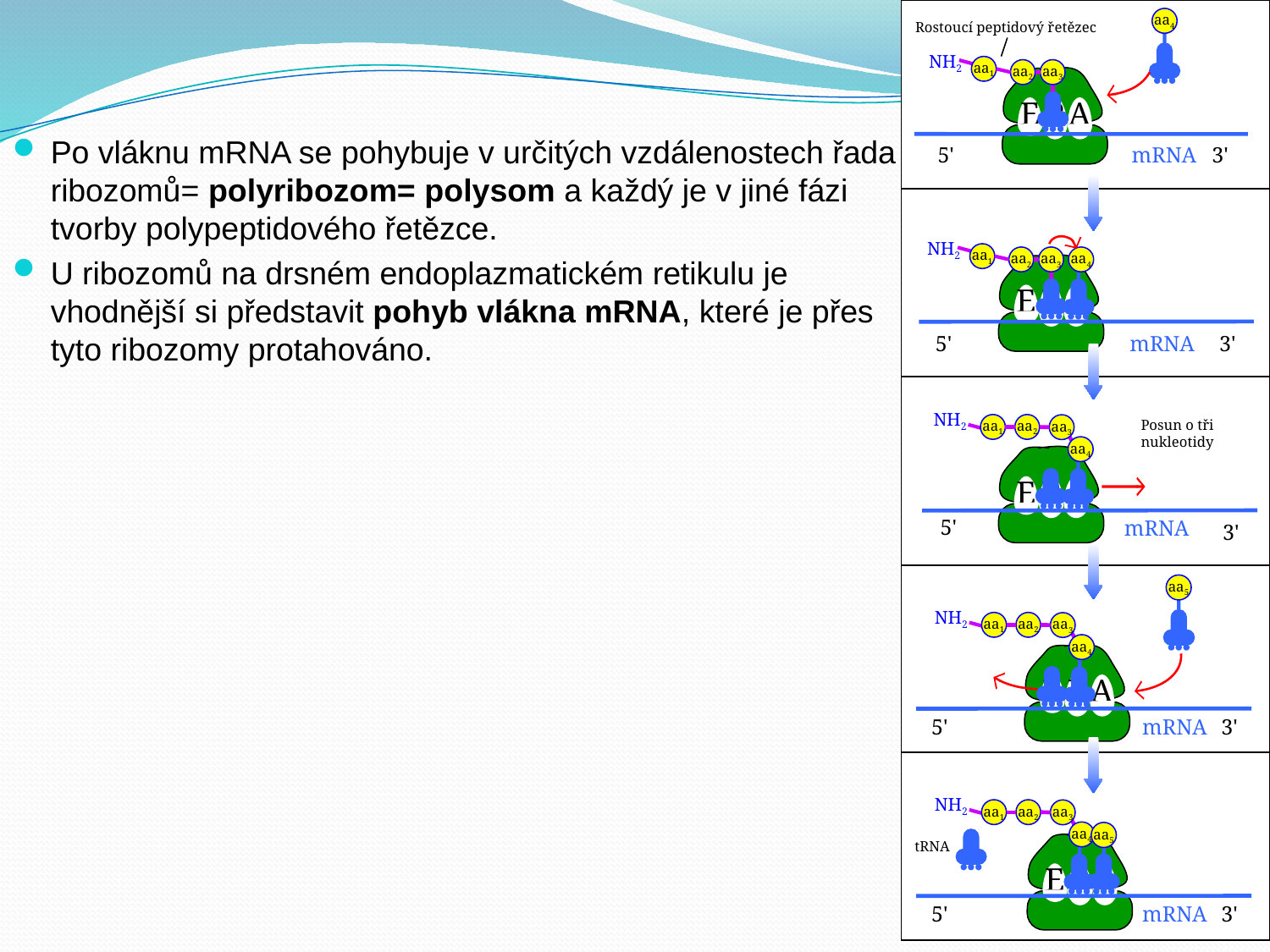

aa4

Rostoucí peptidový řetězec

NH2
aa1
aa2
aa3

E
P
A

5'
mRNA
3'

NH2

aa1
aa2
aa3
aa4

E
P
A

5'
mRNA
3'

NH2
aa1
aa2
aa3
Posun o tři nukleotidy

aa4

E
P
A

5'
mRNA

3'

aa5

NH2
aa1
aa2
aa3

aa4

E
P
A

5'
mRNA
3'

NH2
aa1
aa2
aa3

aa4
aa5

tRNA

E
P
A

5'
mRNA
3'

Po vláknu mRNA se pohybuje v určitých vzdálenostech řada ribozomů= polyribozom= polysom a každý je v jiné fázi tvorby polypeptidového řetězce.
U ribozomů na drsném endoplazmatickém retikulu je vhodnější si představit pohyb vlákna mRNA, které je přes tyto ribozomy protahováno.